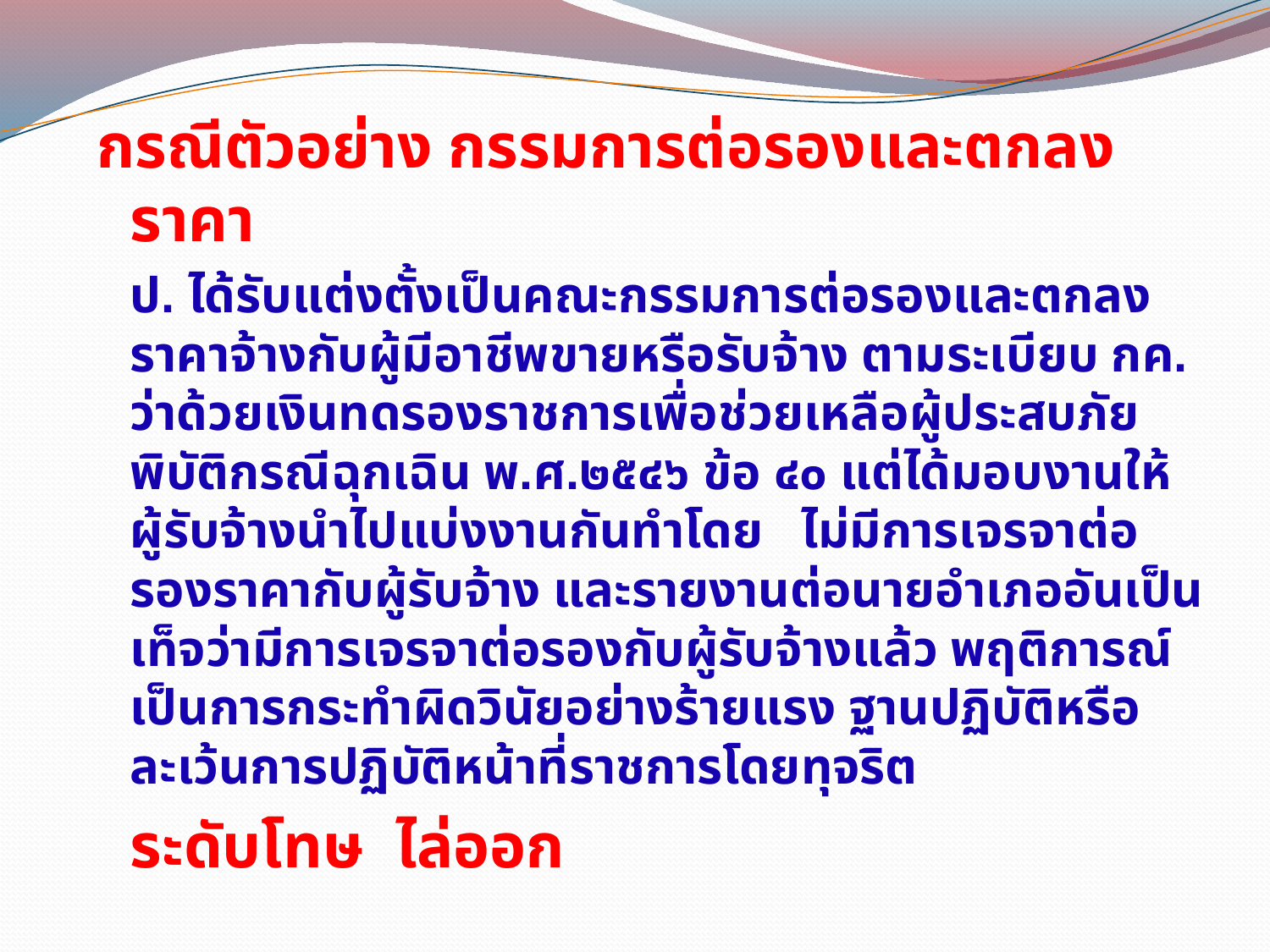

กรณีตัวอย่าง กรรมการต่อรองและตกลงราคา
		ป. ได้รับแต่งตั้งเป็นคณะกรรมการต่อรองและตกลงราคาจ้างกับผู้มีอาชีพขายหรือรับจ้าง ตามระเบียบ กค. ว่าด้วยเงินทดรองราชการเพื่อช่วยเหลือผู้ประสบภัยพิบัติกรณีฉุกเฉิน พ.ศ.๒๕๔๖ ข้อ ๔๐ แต่ได้มอบงานให้ผู้รับจ้างนำไปแบ่งงานกันทำโดย   ไม่มีการเจรจาต่อรองราคากับผู้รับจ้าง และรายงานต่อนายอำเภออันเป็นเท็จว่ามีการเจรจาต่อรองกับผู้รับจ้างแล้ว พฤติการณ์เป็นการกระทำผิดวินัยอย่างร้ายแรง ฐานปฏิบัติหรือละเว้นการปฏิบัติหน้าที่ราชการโดยทุจริต
	ระดับโทษ  ไล่ออก